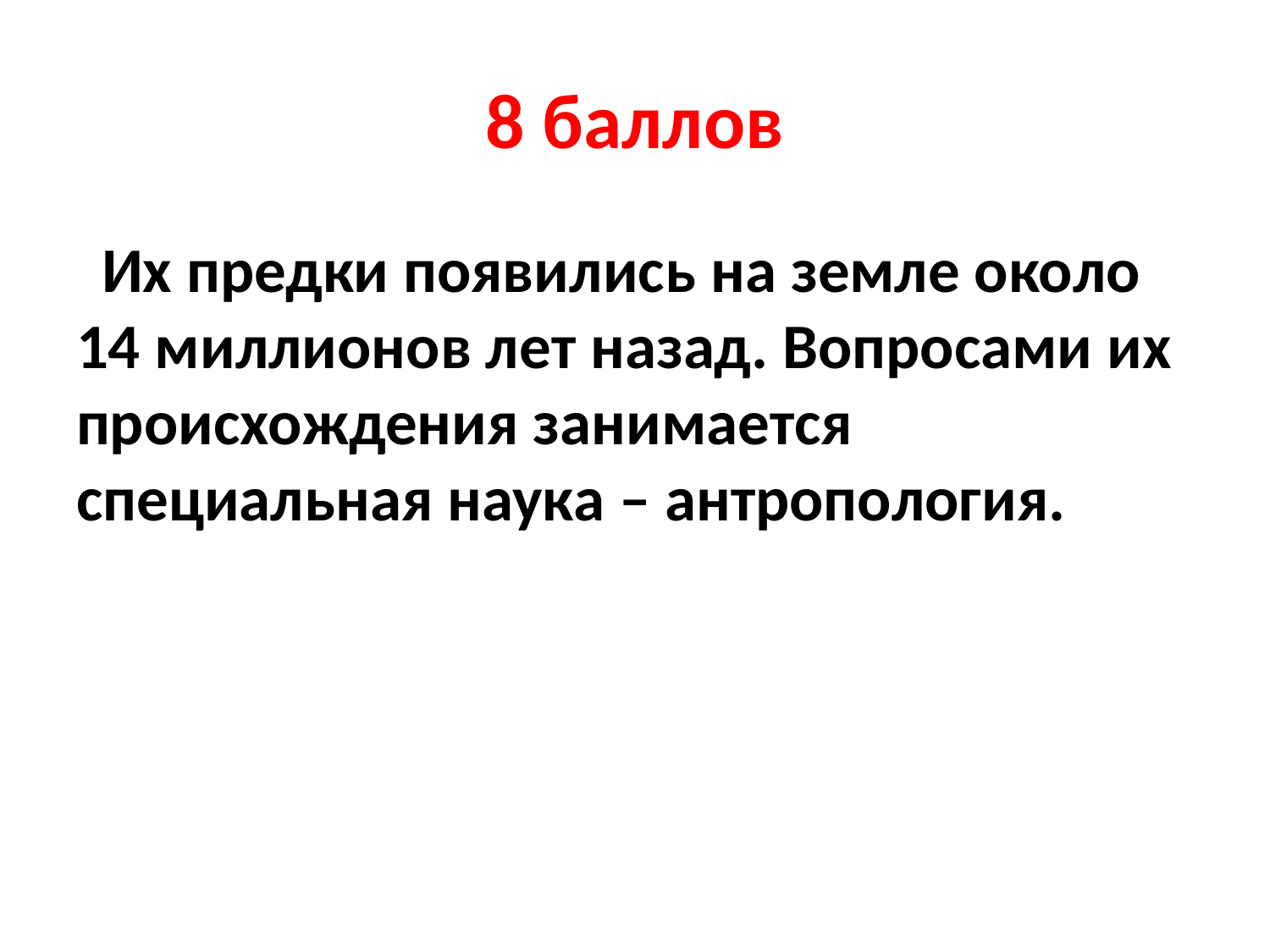

# 8 баллов
  Их предки появились на земле около 14 миллионов лет назад. Вопросами их происхождения занимается специальная наука – антропология.